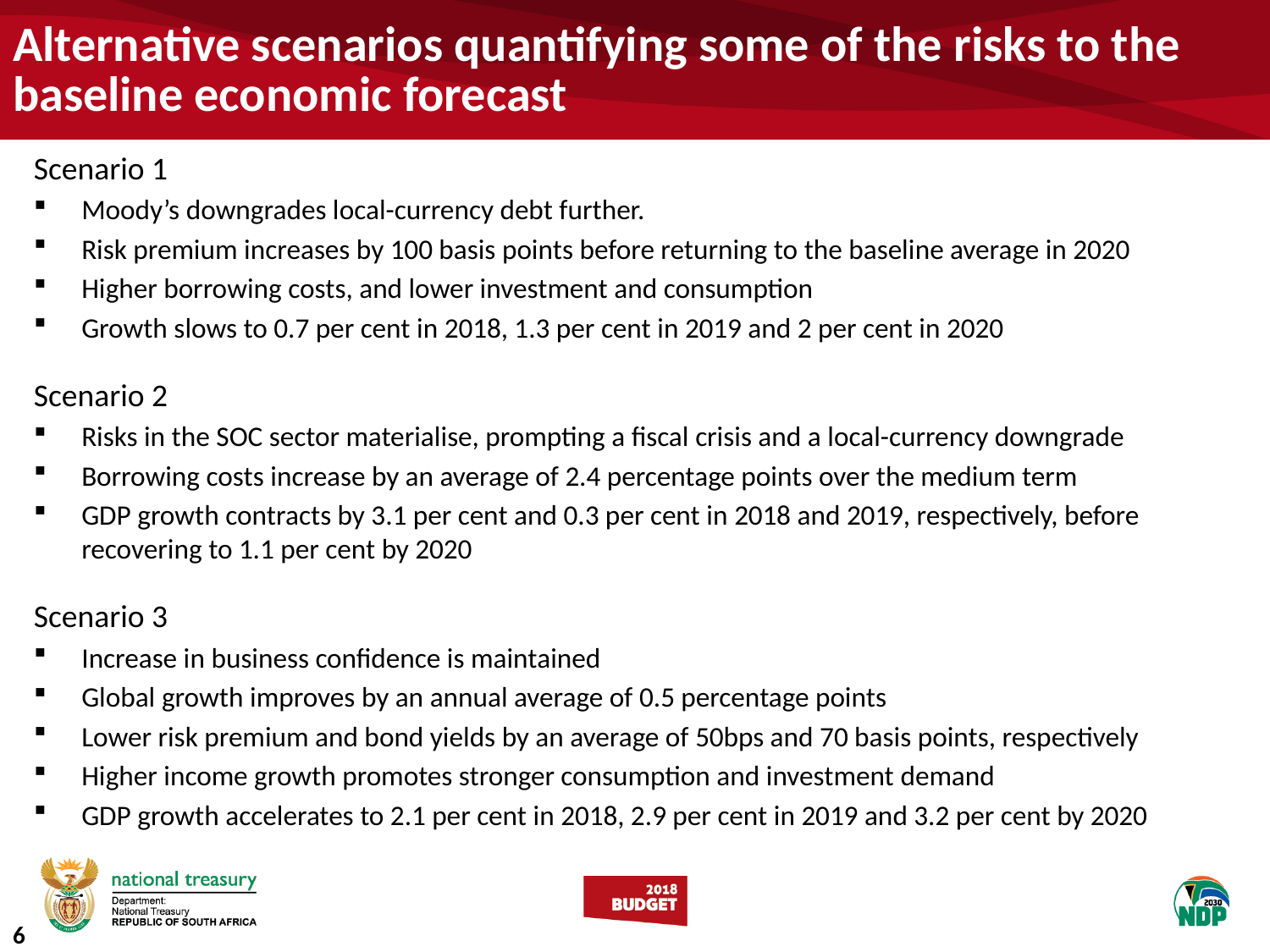

# Alternative scenarios quantifying some of the risks to the baseline economic forecast
Scenario 1
Moody’s downgrades local-currency debt further.
Risk premium increases by 100 basis points before returning to the baseline average in 2020
Higher borrowing costs, and lower investment and consumption
Growth slows to 0.7 per cent in 2018, 1.3 per cent in 2019 and 2 per cent in 2020

Scenario 2
Risks in the SOC sector materialise, prompting a fiscal crisis and a local-currency downgrade
Borrowing costs increase by an average of 2.4 percentage points over the medium term
GDP growth contracts by 3.1 per cent and 0.3 per cent in 2018 and 2019, respectively, before recovering to 1.1 per cent by 2020

Scenario 3
Increase in business confidence is maintained
Global growth improves by an annual average of 0.5 percentage points
Lower risk premium and bond yields by an average of 50bps and 70 basis points, respectively
Higher income growth promotes stronger consumption and investment demand
GDP growth accelerates to 2.1 per cent in 2018, 2.9 per cent in 2019 and 3.2 per cent by 2020
6